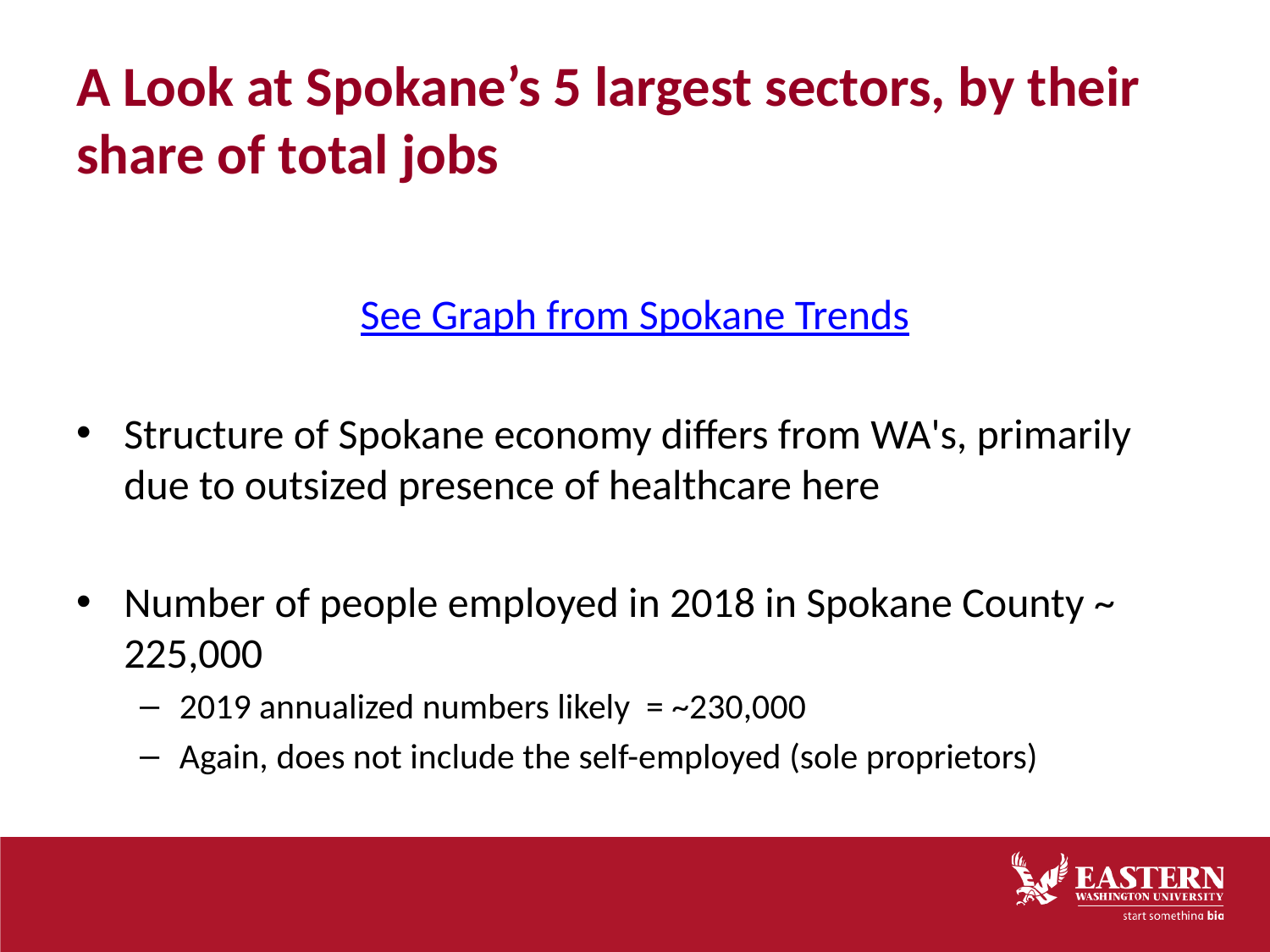

# A Look at Spokane’s 5 largest sectors, by their share of total jobs

See Graph from Spokane Trends

Structure of Spokane economy differs from WA's, primarily due to outsized presence of healthcare here

Number of people employed in 2018 in Spokane County ~ 225,000
2019 annualized numbers likely  = ~230,000
Again, does not include the self-employed (sole proprietors)